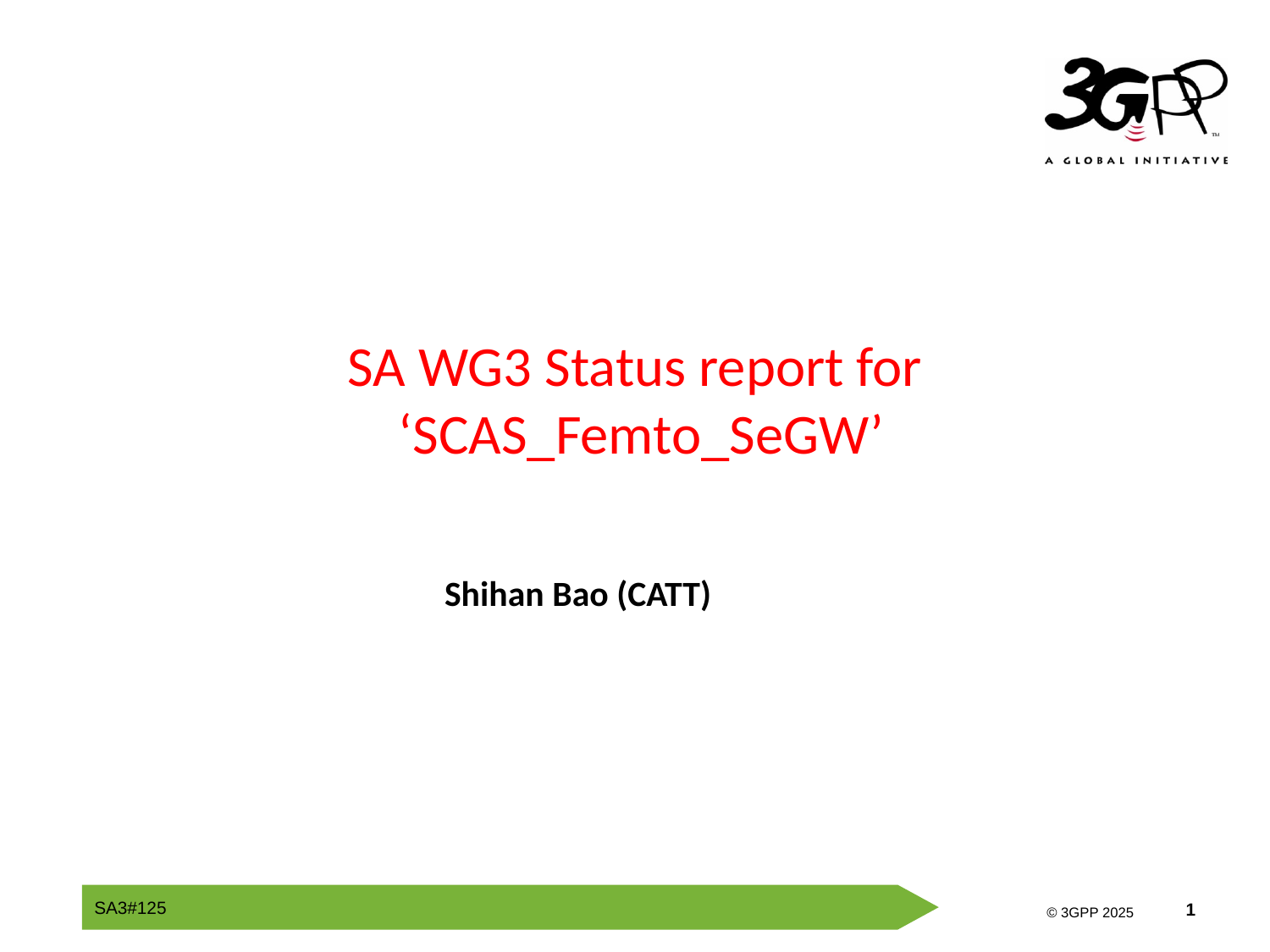

# SA WG3 Status report for ‘SCAS_Femto_SeGW’
Shihan Bao (CATT)